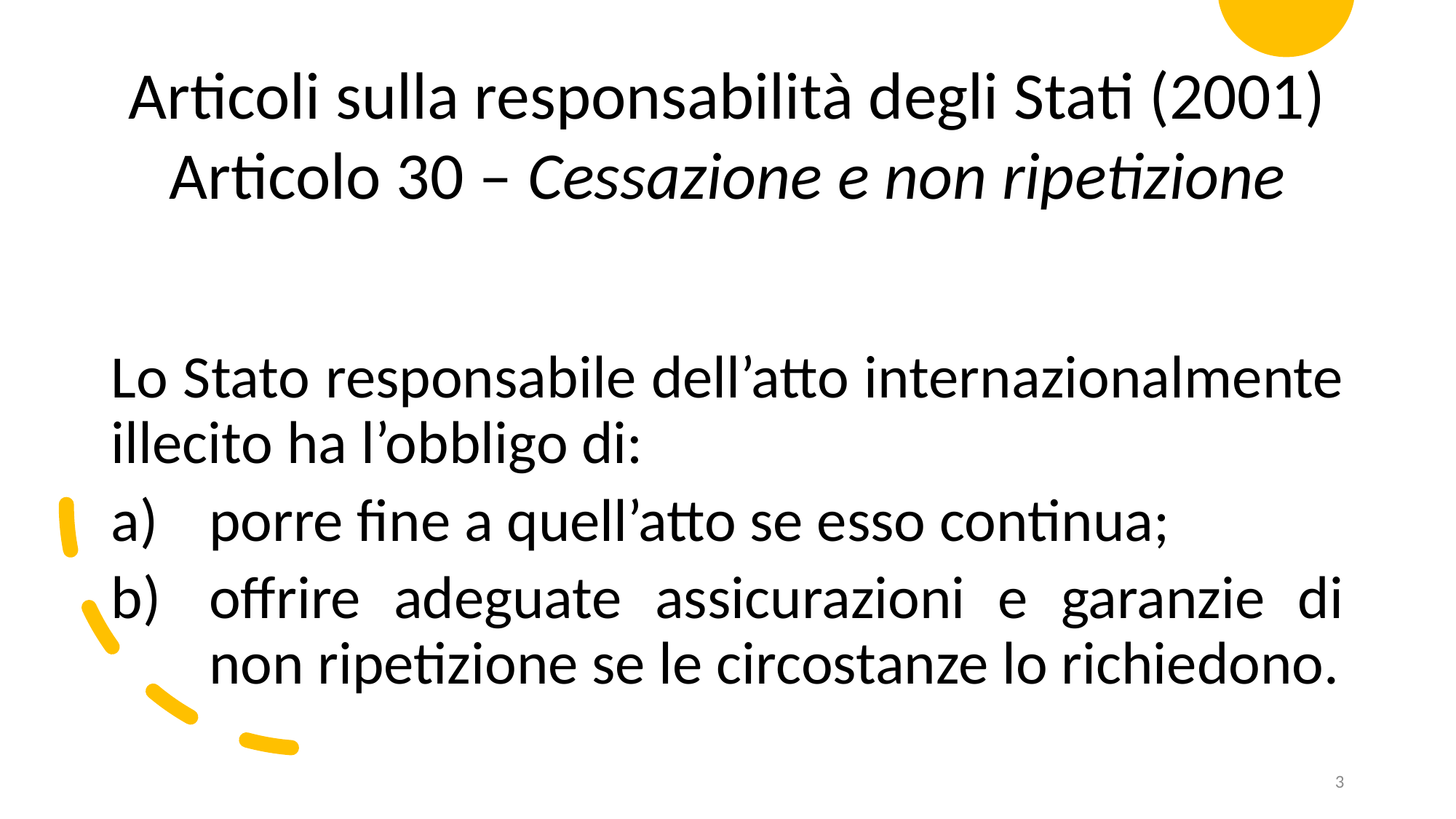

Articoli sulla responsabilità degli Stati (2001)
Articolo 30 – Cessazione e non ripetizione

Lo Stato responsabile dell’atto internazionalmente illecito ha l’obbligo di:
porre fine a quell’atto se esso continua;
offrire adeguate assicurazioni e garanzie di non ripetizione se le circostanze lo richiedono.

3